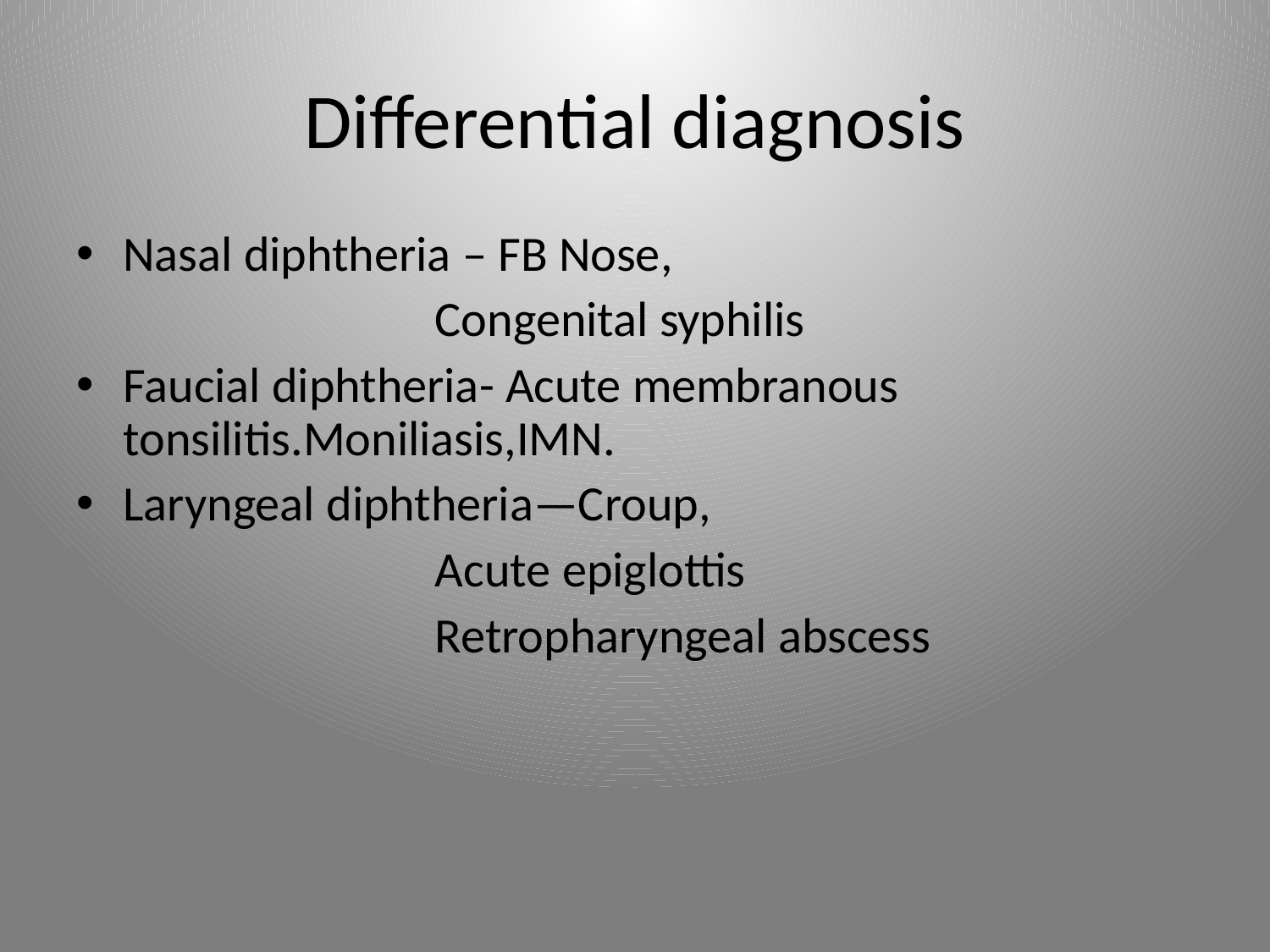

# Differential diagnosis
Nasal diphtheria – FB Nose,
                                Congenital syphilis
Faucial diphtheria- Acute membranous tonsilitis.Moniliasis,IMN.
Laryngeal diphtheria—Croup,
                                Acute epiglottis
                                Retropharyngeal abscess